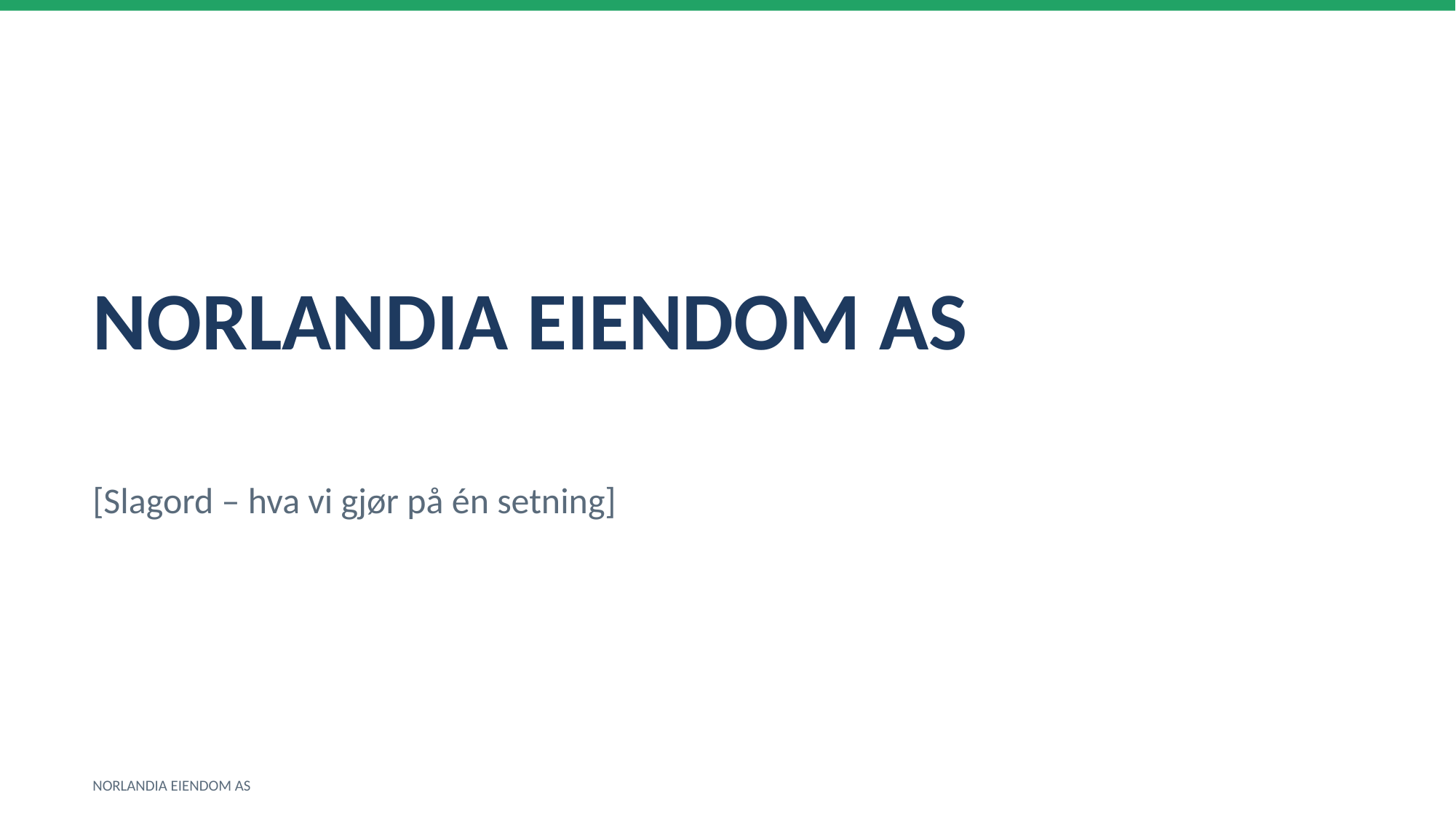

NORLANDIA EIENDOM AS
[Slagord – hva vi gjør på én setning]
NORLANDIA EIENDOM AS